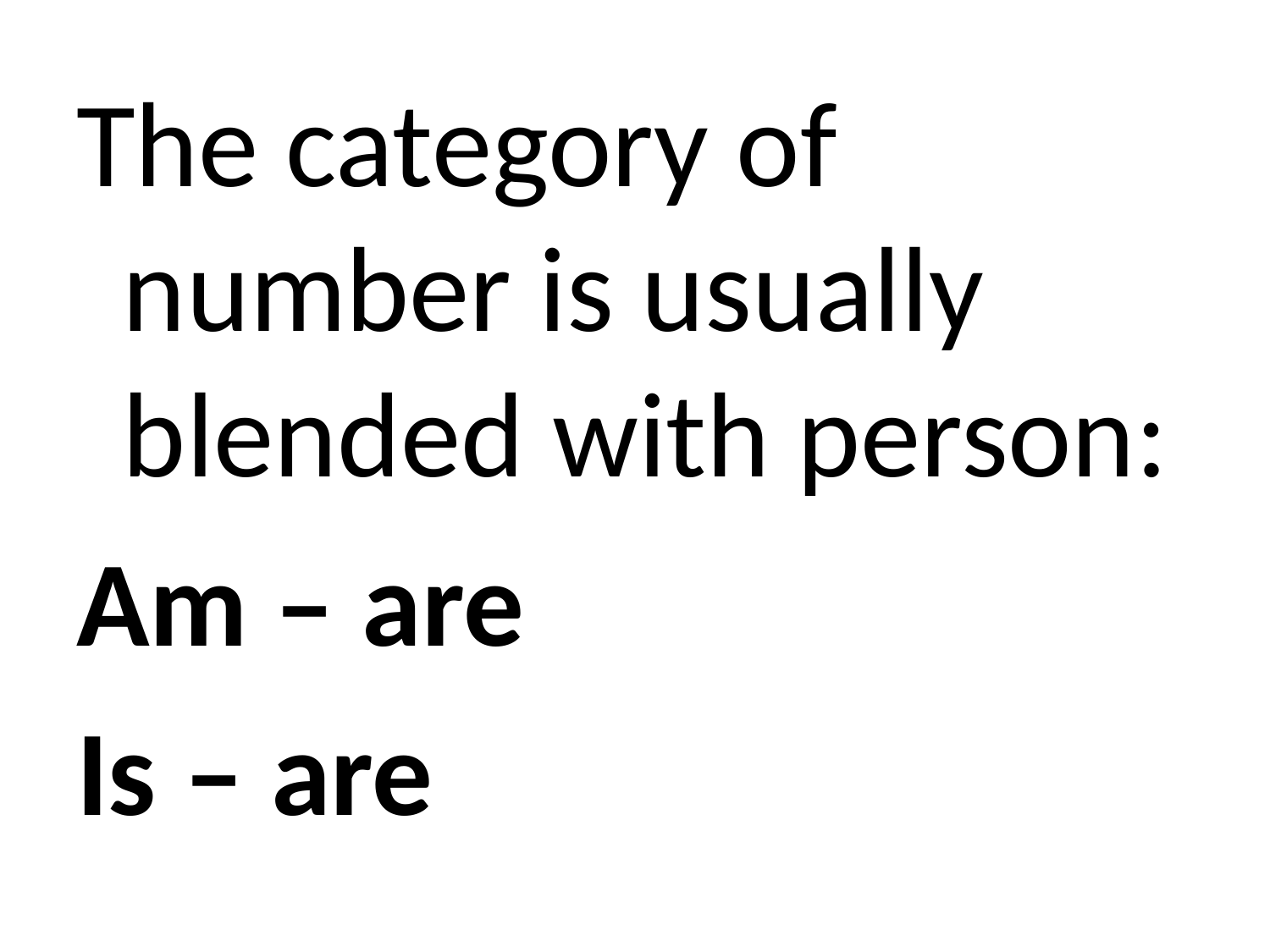

The category of number is usually blended with person:
Am – are
Is – are